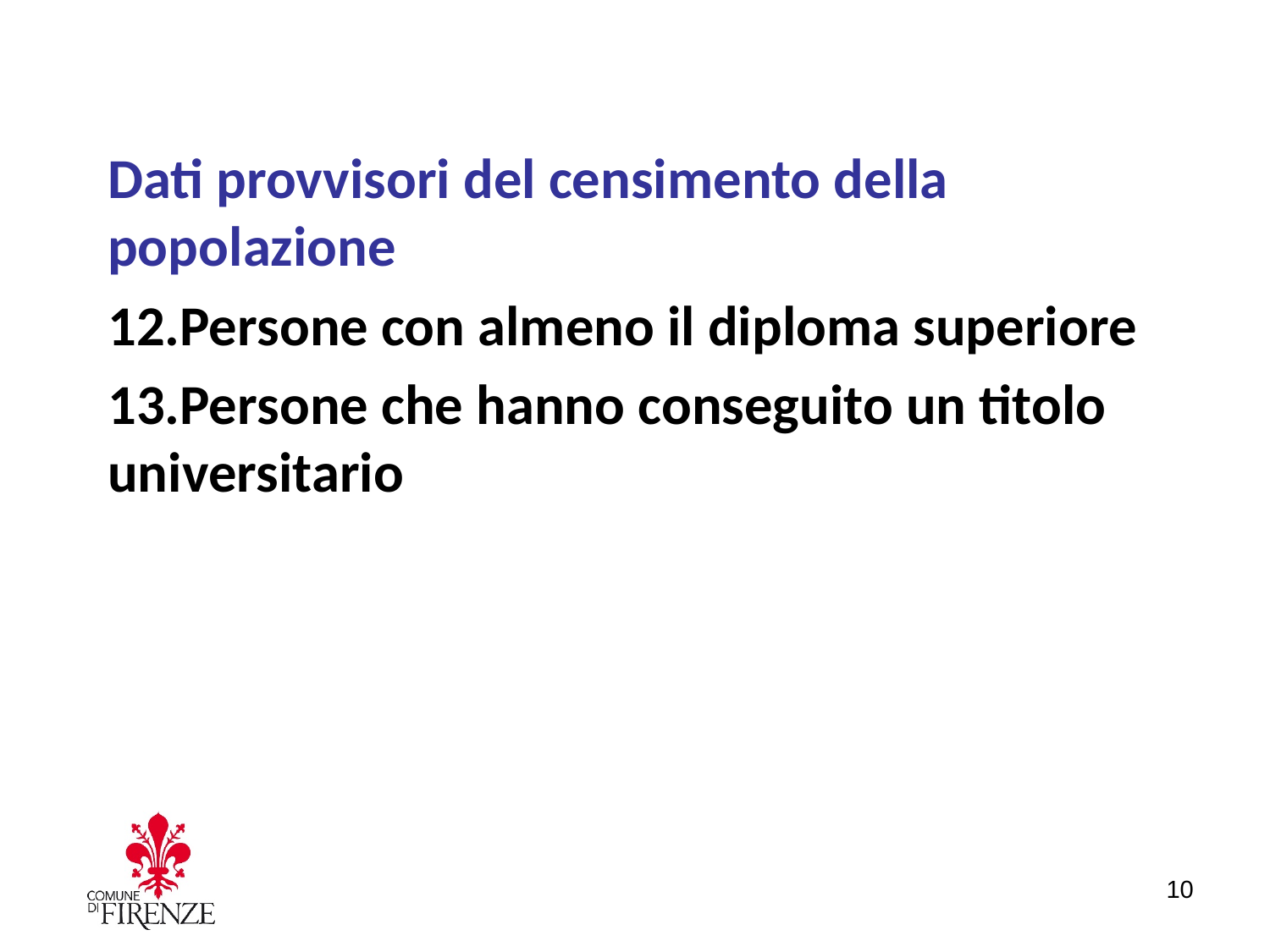

Dati provvisori del censimento della popolazione
Persone con almeno il diploma superiore
Persone che hanno conseguito un titolo universitario

10